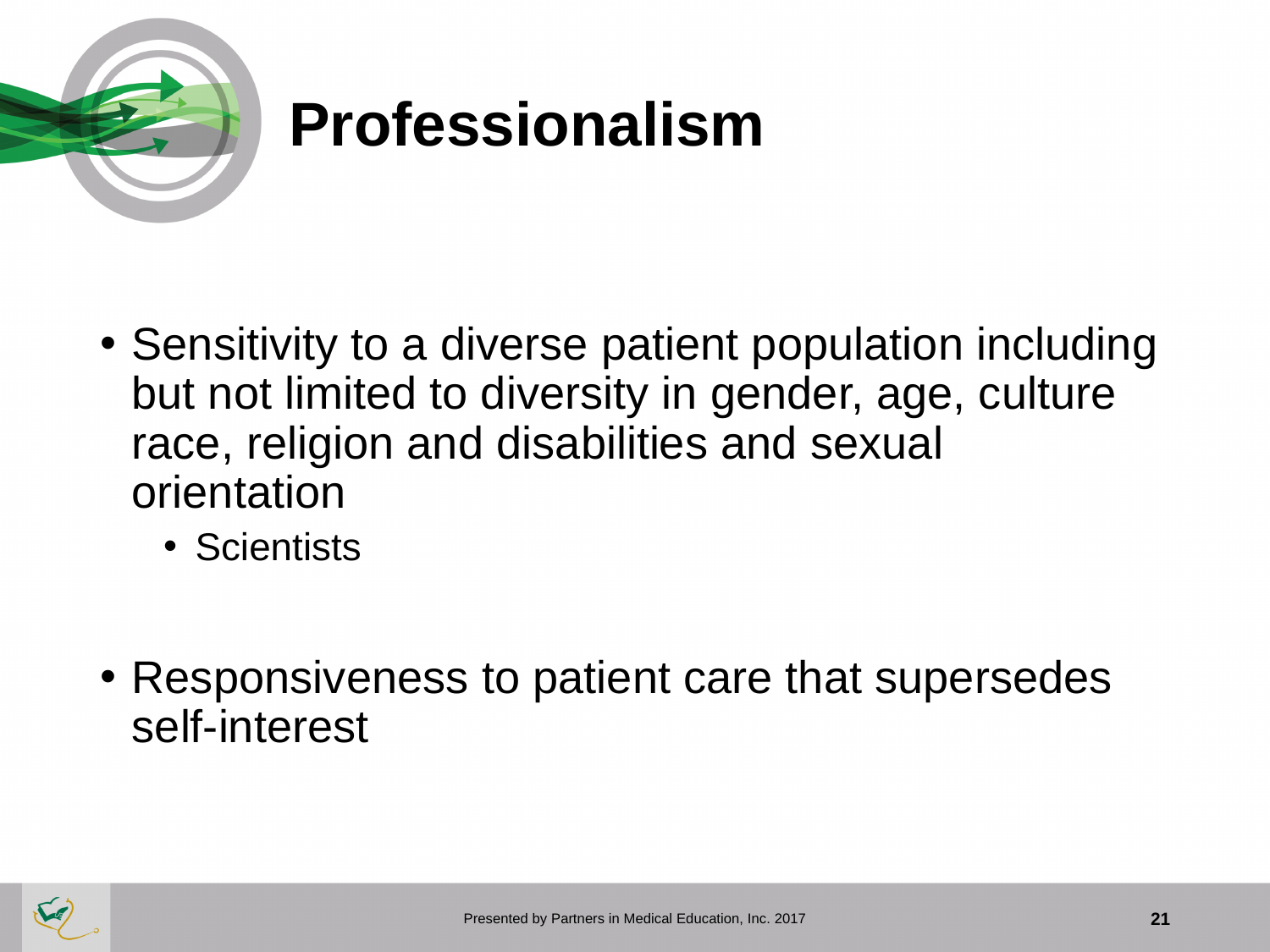

# Professionalism

Sensitivity to a diverse patient population including but not limited to diversity in gender, age, culture race, religion and disabilities and sexual orientation
Scientists

Responsiveness to patient care that supersedes self-interest

Presented by Partners in Medical Education, Inc. 2017
21